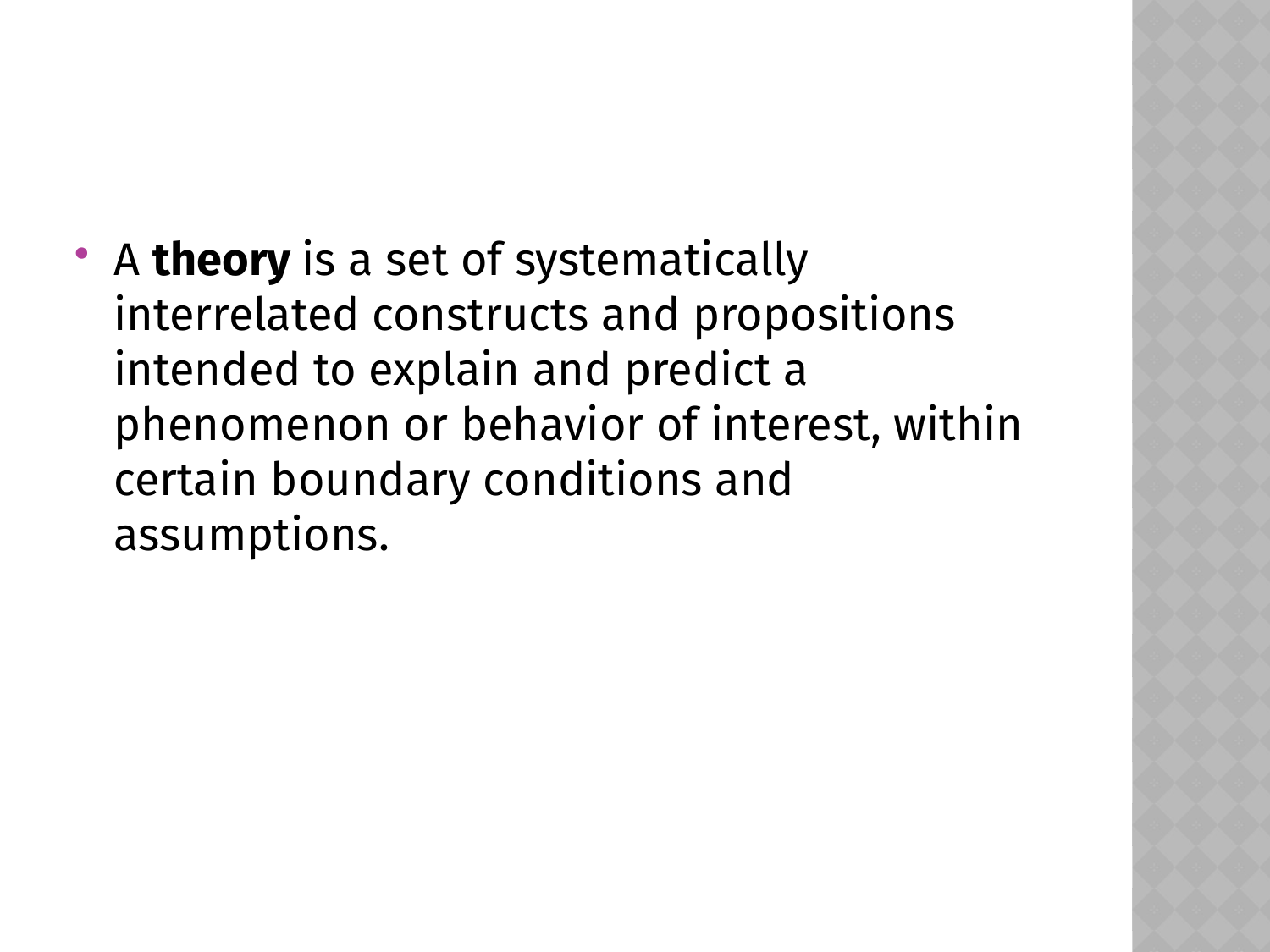

#
A theory is a set of systematically interrelated constructs and propositions intended to explain and predict a phenomenon or behavior of interest, within certain boundary conditions and assumptions.